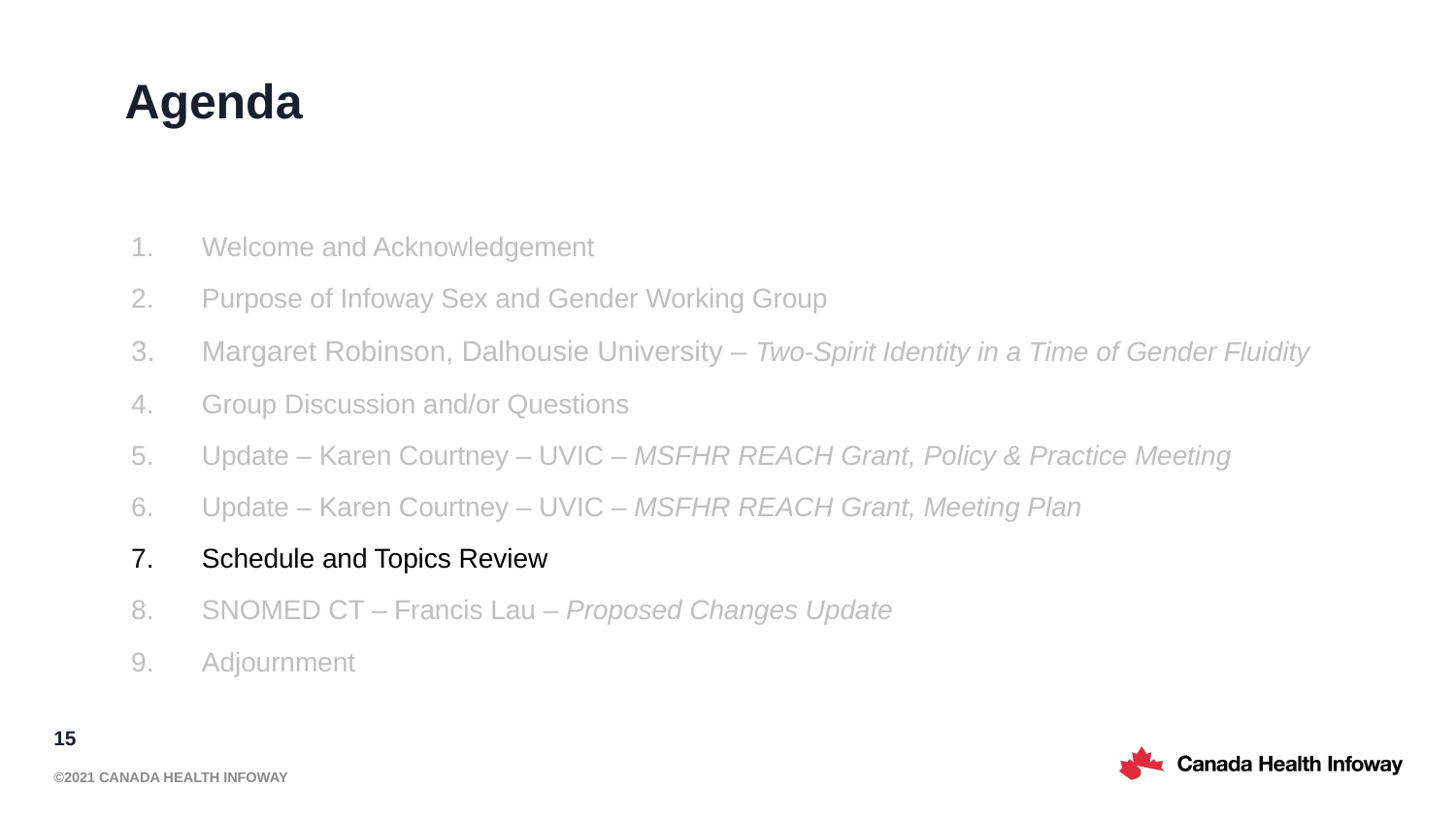

# Agenda
Welcome and Acknowledgement
Purpose of Infoway Sex and Gender Working Group
Margaret Robinson, Dalhousie University – Two-Spirit Identity in a Time of Gender Fluidity
Group Discussion and/or Questions
Update – Karen Courtney – UVIC – MSFHR REACH Grant, Policy & Practice Meeting
Update – Karen Courtney – UVIC – MSFHR REACH Grant, Meeting Plan
Schedule and Topics Review
SNOMED CT – Francis Lau – Proposed Changes Update
Adjournment
15
©2021 Canada Health Infoway